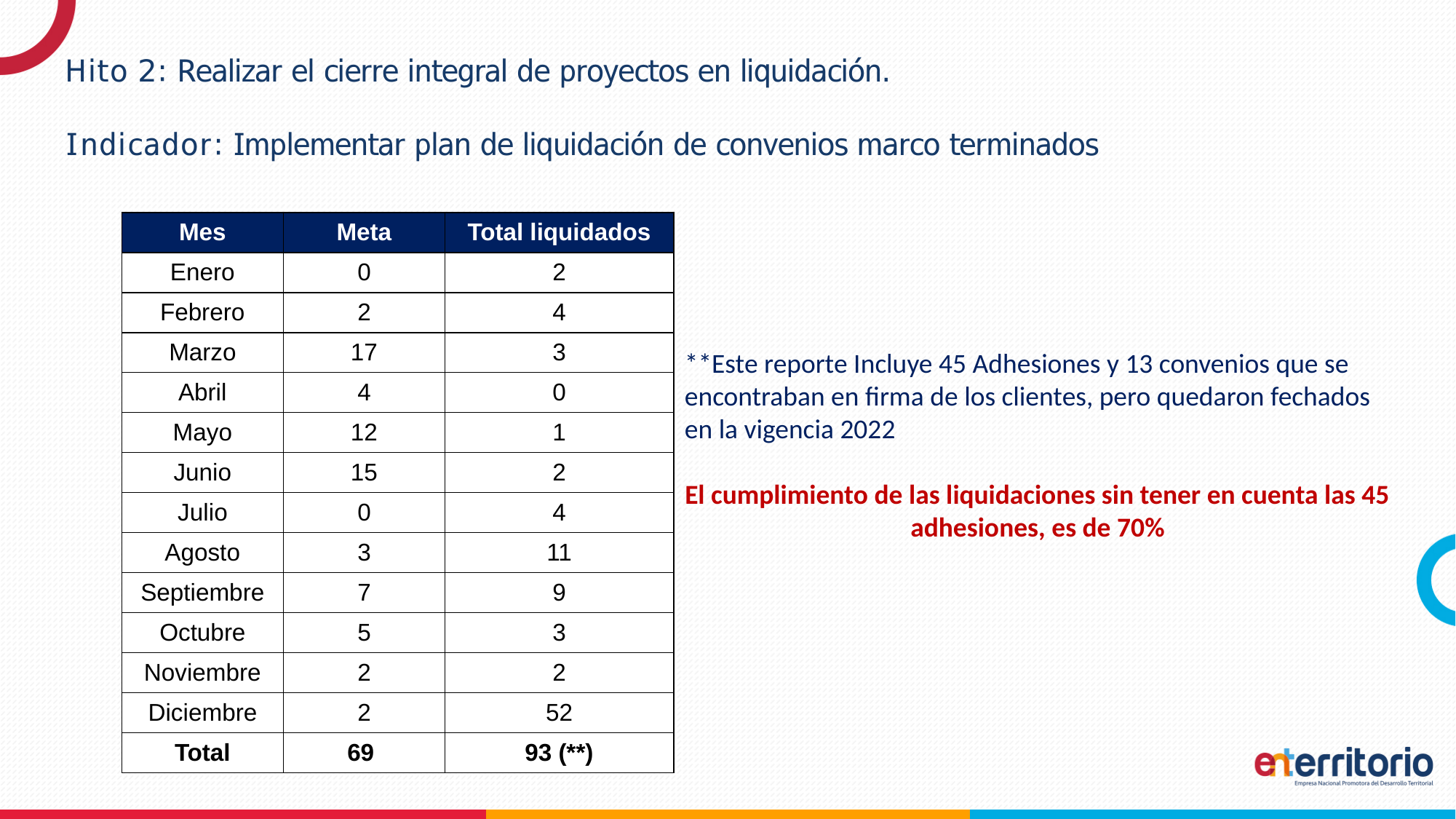

Hito 2: Realizar el cierre integral de proyectos en liquidación.

Indicador: Implementar plan de liquidación de convenios marco terminados
| Mes | Meta | Total liquidados |
| --- | --- | --- |
| Enero | 0 | 2 |
| Febrero | 2 | 4 |
| Marzo | 17 | 3 |
| Abril | 4 | 0 |
| Mayo | 12 | 1 |
| Junio | 15 | 2 |
| Julio | 0 | 4 |
| Agosto | 3 | 11 |
| Septiembre | 7 | 9 |
| Octubre | 5 | 3 |
| Noviembre | 2 | 2 |
| Diciembre | 2 | 52 |
| Total | 69 | 93 (\*\*) |
**Este reporte Incluye 45 Adhesiones y 13 convenios que se encontraban en firma de los clientes, pero quedaron fechados en la vigencia 2022

El cumplimiento de las liquidaciones sin tener en cuenta las 45 adhesiones, es de 70%